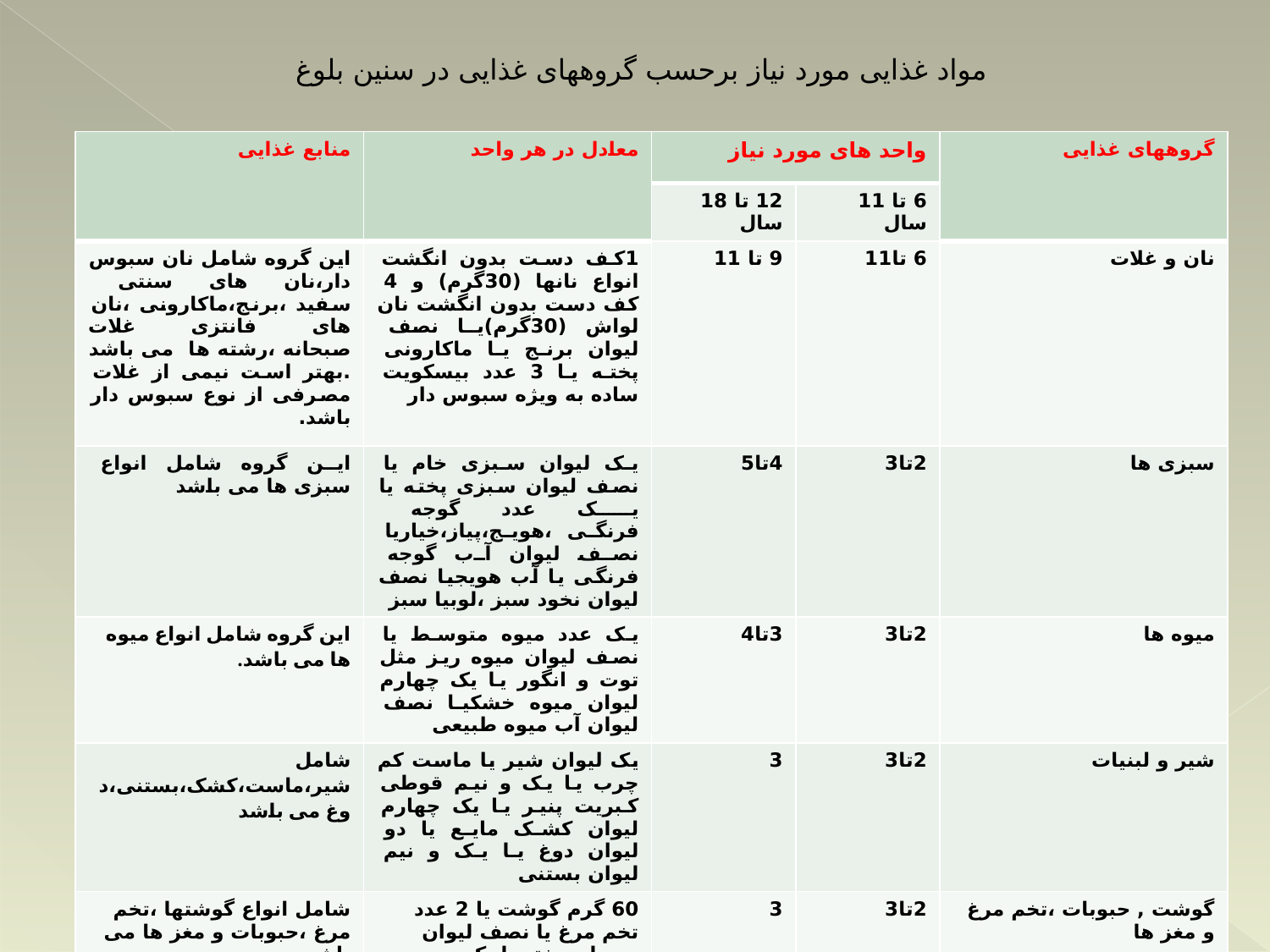

مواد غذایی مورد نیاز برحسب گروههای غذایی در سنین بلوغ
| منابع غذایی | معادل در هر واحد | واحد های مورد نیاز |  | گروههای غذایی |
| --- | --- | --- | --- | --- |
|  |  | 12 تا 18 سال | 6 تا 11 سال |  |
| این گروه شامل نان سبوس دار،نان های سنتی سفید ،برنج،ماکارونی ،نان های فانتزی غلات صبحانه ،رشته ها می باشد .بهتر است نیمی از غلات مصرفی از نوع سبوس دار باشد. | 1کف دست بدون انگشت انواع نانها (30گرم) و 4 کف دست بدون انگشت نان لواش (30گرم)یا نصف لیوان برنج یا ماکارونی پخته یا 3 عدد بیسکویت ساده به ویژه سبوس دار | 9 تا 11 | 6 تا11 | نان و غلات |
| این گروه شامل انواع سبزی ها می باشد | یک لیوان سبزی خام یا نصف لیوان سبزی پخته یا یک عدد گوجه فرنگی ،هویج،پیاز،خیاریا نصف لیوان آب گوجه فرنگی یا آب هویجیا نصف لیوان نخود سبز ،لوبیا سبز | 4تا5 | 2تا3 | سبزی ها |
| این گروه شامل انواع میوه ها می باشد. | یک عدد میوه متوسط یا نصف لیوان میوه ریز مثل توت و انگور یا یک چهارم لیوان میوه خشکیا نصف لیوان آب میوه طبیعی | 3تا4 | 2تا3 | میوه ها |
| شامل شیر،ماست،کشک،بستنی،دوغ می باشد | یک لیوان شیر یا ماست کم چرب یا یک و نیم قوطی کبریت پنیر یا یک چهارم لیوان کشک مایع یا دو لیوان دوغ یا یک و نیم لیوان بستنی | 3 | 2تا3 | شير و لبنيات |
| شامل انواع گوشتها ،تخم مرغ ،حبوبات و مغز ها می باشد. | 60 گرم گوشت یا 2 عدد تخم مرغ یا نصف لیوان حبوبات پخته یا یک سوم لیوان انواع مغز ها | 3 | 2تا3 | گوشت , حبوبات ،تخم مرغ و مغز ها |